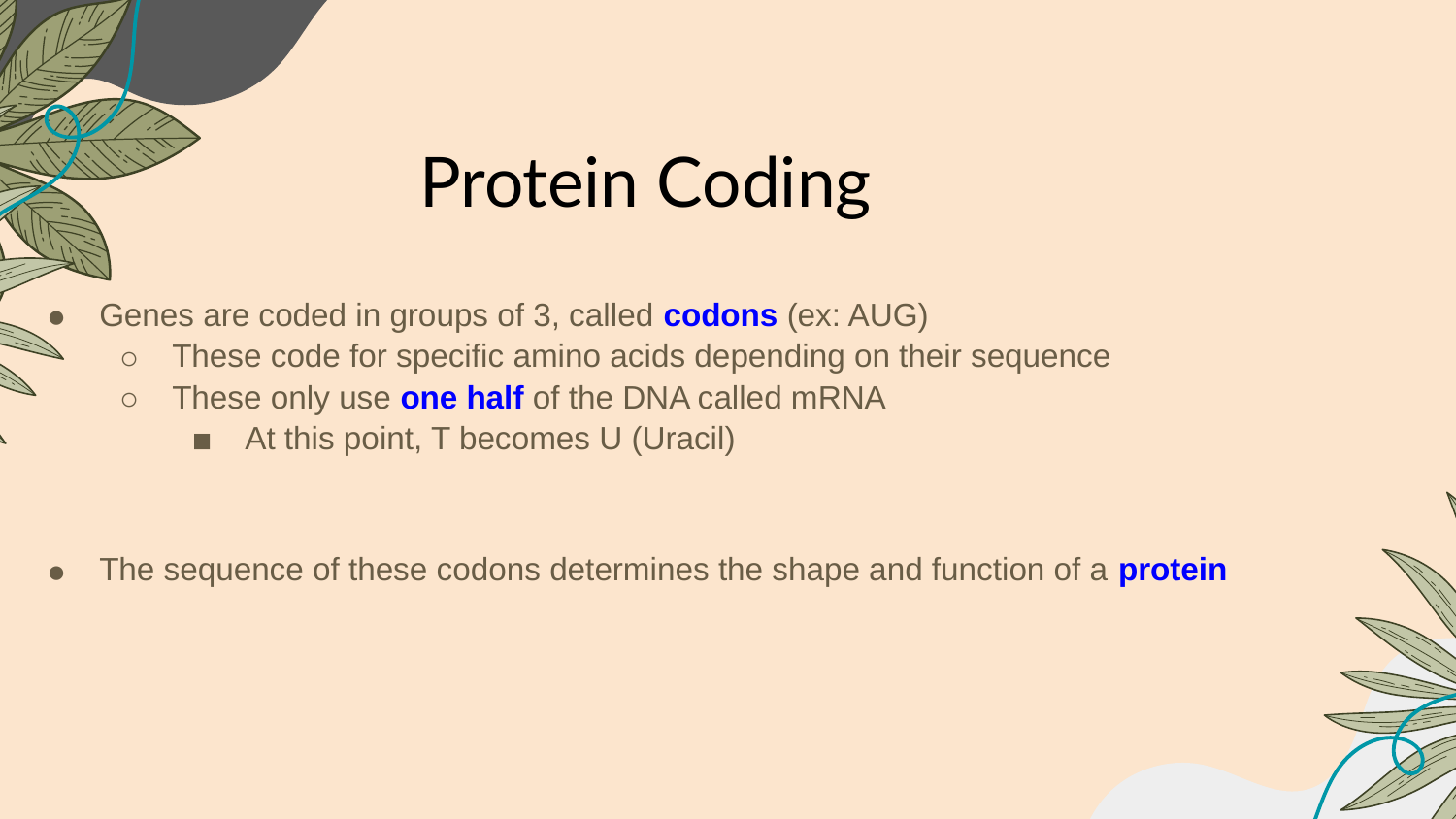

Protein Coding
Genes are coded in groups of 3, called codons (ex: AUG)
These code for specific amino acids depending on their sequence
These only use one half of the DNA called mRNA
At this point, T becomes U (Uracil)

The sequence of these codons determines the shape and function of a protein